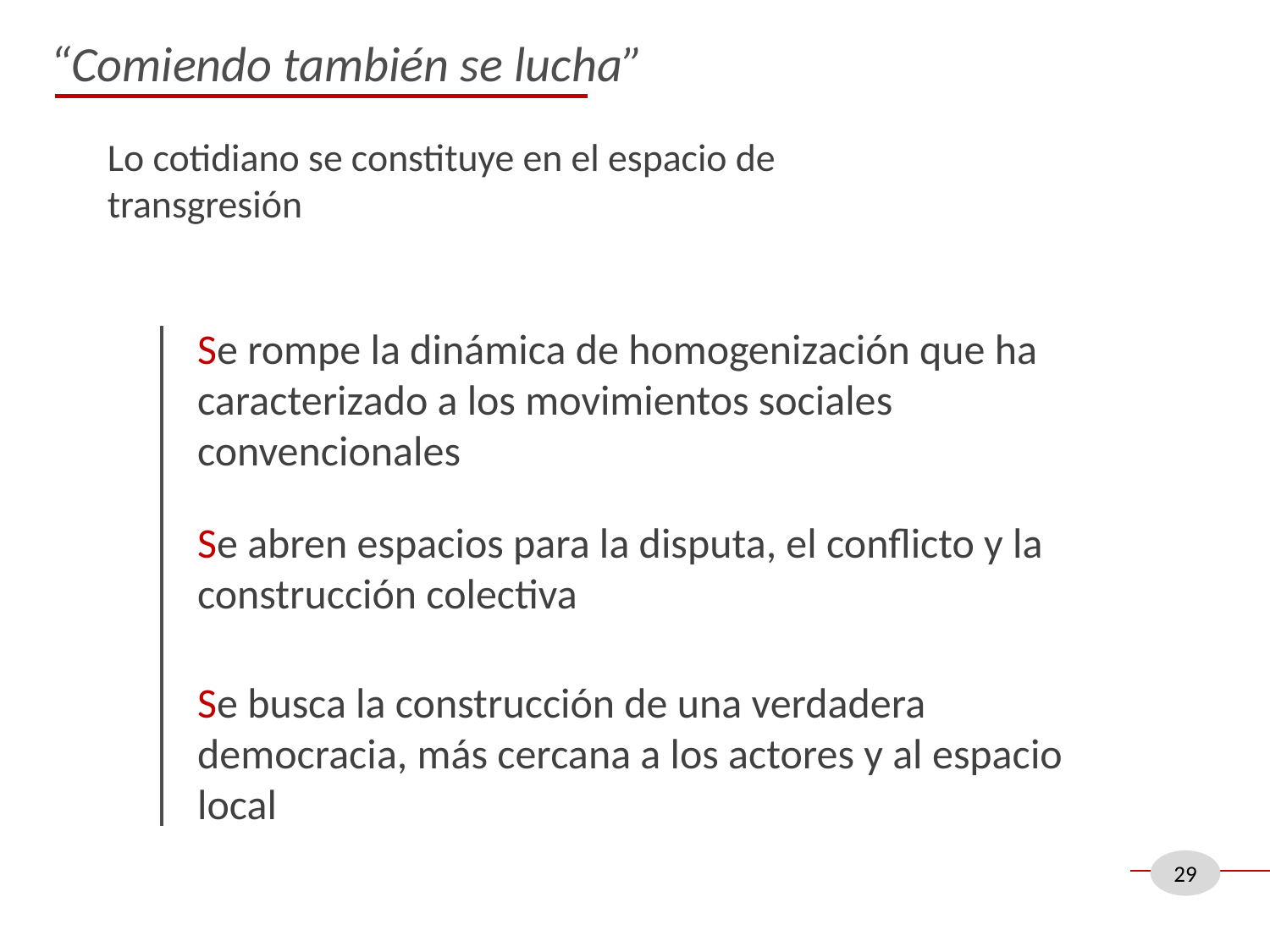

“Comiendo también se lucha”
Lo cotidiano se constituye en el espacio de transgresión
Se rompe la dinámica de homogenización que ha caracterizado a los movimientos sociales convencionales
Se abren espacios para la disputa, el conflicto y la construcción colectiva
Se busca la construcción de una verdadera democracia, más cercana a los actores y al espacio local
29